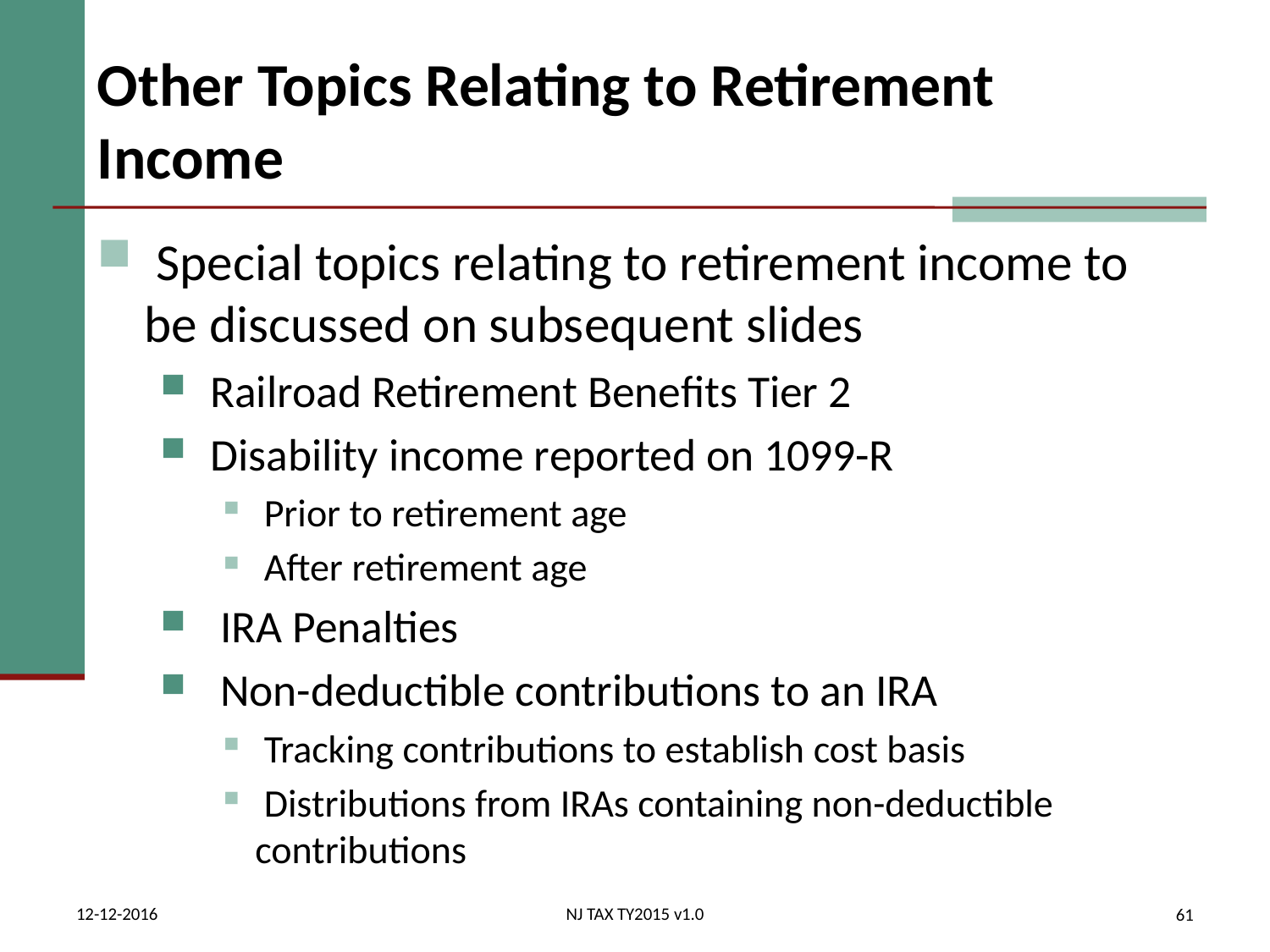

# Other Topics Relating to Retirement Income
 Special topics relating to retirement income to be discussed on subsequent slides
 Railroad Retirement Benefits Tier 2
 Disability income reported on 1099-R
 Prior to retirement age
 After retirement age
  IRA Penalties
  Non-deductible contributions to an IRA
 Tracking contributions to establish cost basis
 Distributions from IRAs containing non-deductible contributions

12-12-2016
NJ TAX TY2015 v1.0
61